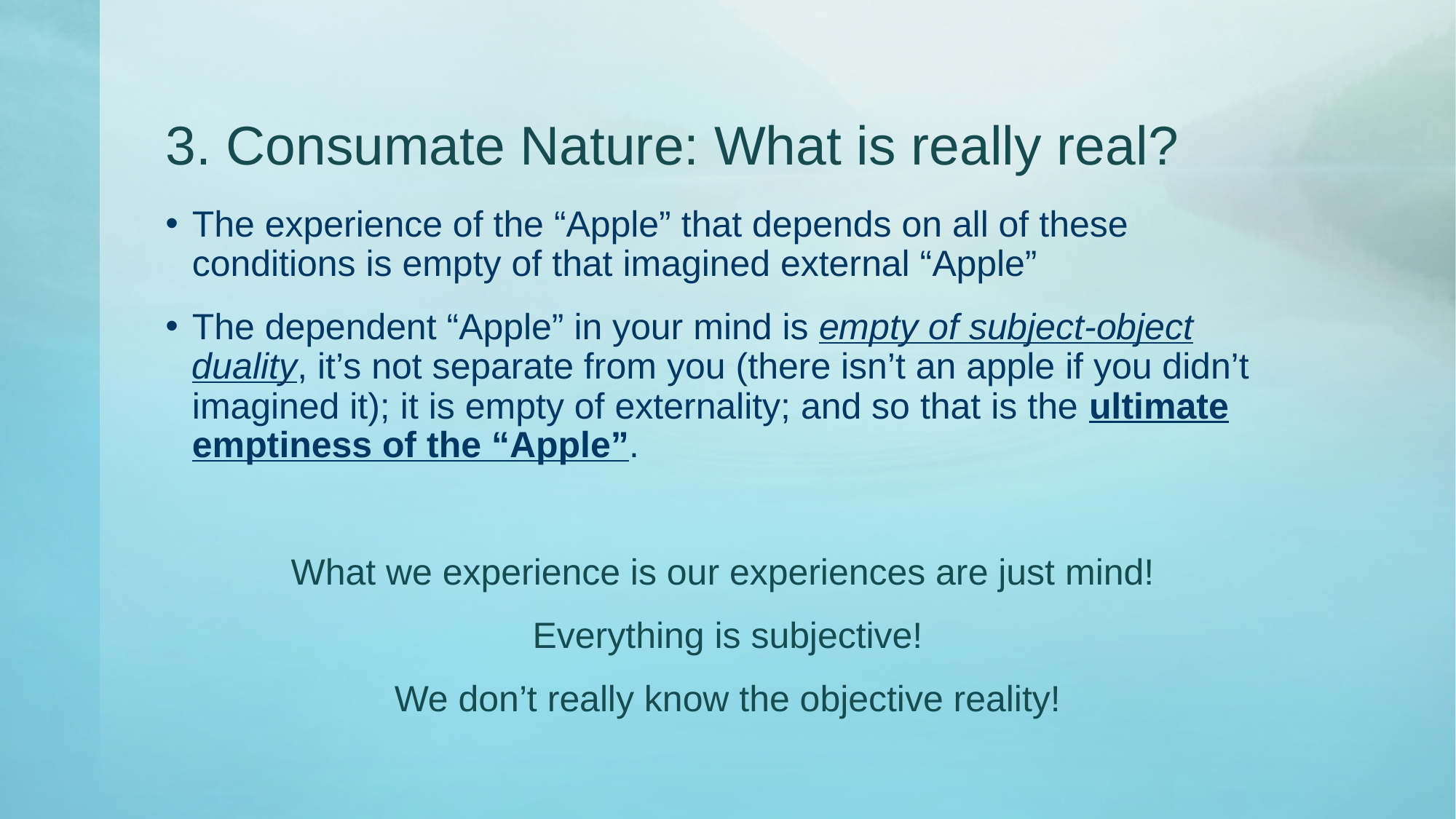

# 3. Consumate Nature: What is really real?
The experience of the “Apple” that depends on all of these conditions is empty of that imagined external “Apple”
The dependent “Apple” in your mind is empty of subject-object duality, it’s not separate from you (there isn’t an apple if you didn’t imagined it); it is empty of externality; and so that is the ultimate emptiness of the “Apple”.

What we experience is our experiences are just mind!
Everything is subjective!
We don’t really know the objective reality!